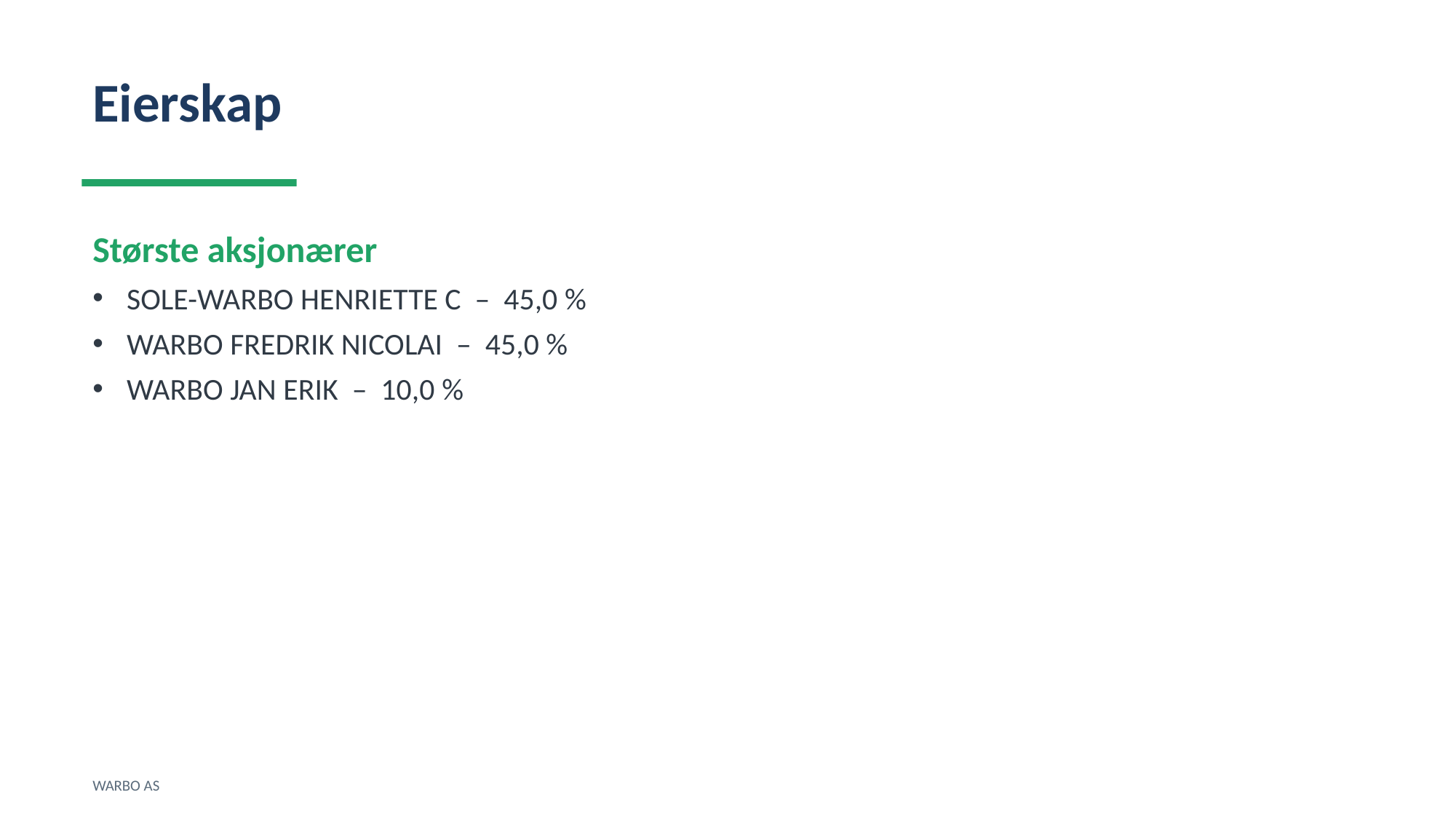

Eierskap

Største aksjonærer
SOLE-WARBO HENRIETTE C  –  45,0 %
WARBO FREDRIK NICOLAI  –  45,0 %
WARBO JAN ERIK  –  10,0 %
WARBO AS